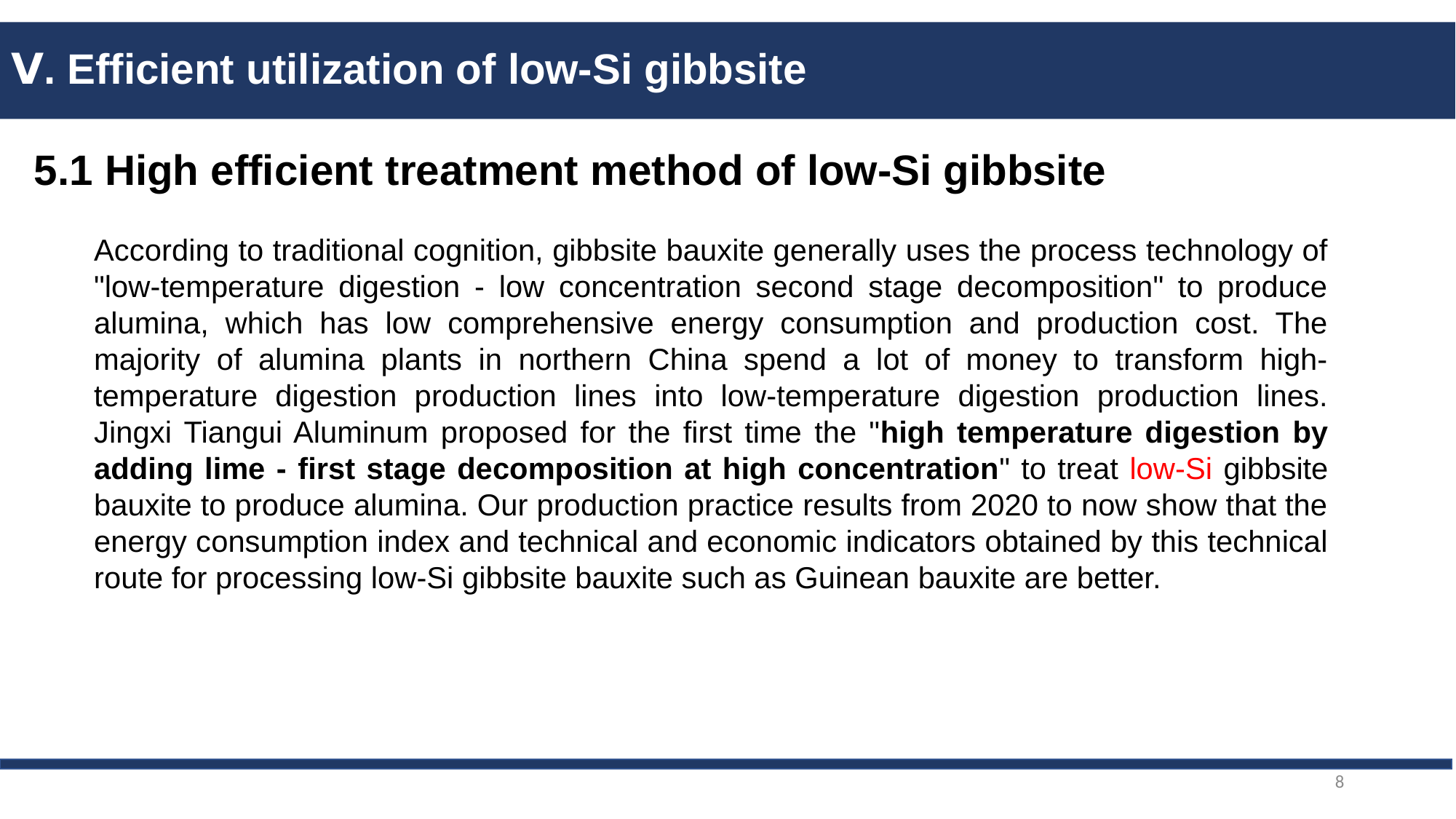

# Ⅴ. Efficient utilization of low-Si gibbsite
5.1 High efficient treatment method of low-Si gibbsite
According to traditional cognition, gibbsite bauxite generally uses the process technology of "low-temperature digestion - low concentration second stage decomposition" to produce alumina, which has low comprehensive energy consumption and production cost. The majority of alumina plants in northern China spend a lot of money to transform high-temperature digestion production lines into low-temperature digestion production lines. Jingxi Tiangui Aluminum proposed for the first time the "high temperature digestion by adding lime - first stage decomposition at high concentration" to treat low-Si gibbsite bauxite to produce alumina. Our production practice results from 2020 to now show that the energy consumption index and technical and economic indicators obtained by this technical route for processing low-Si gibbsite bauxite such as Guinean bauxite are better.
8